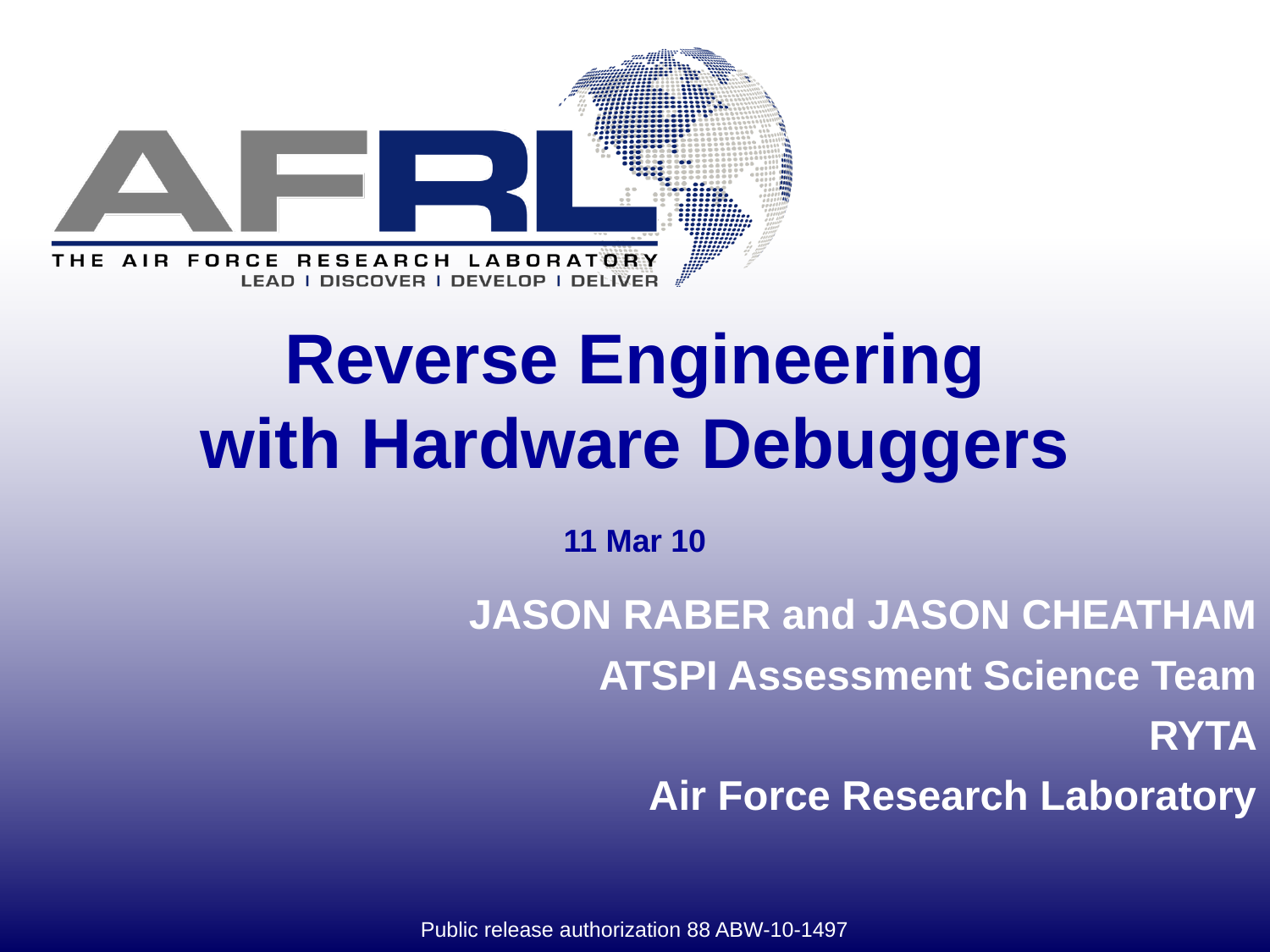

# Reverse Engineering with Hardware Debuggers
11 Mar 10
JASON RABER and JASON CHEATHAM
ATSPI Assessment Science Team
RYTA
Air Force Research Laboratory
Public release authorization 88 ABW-10-1497